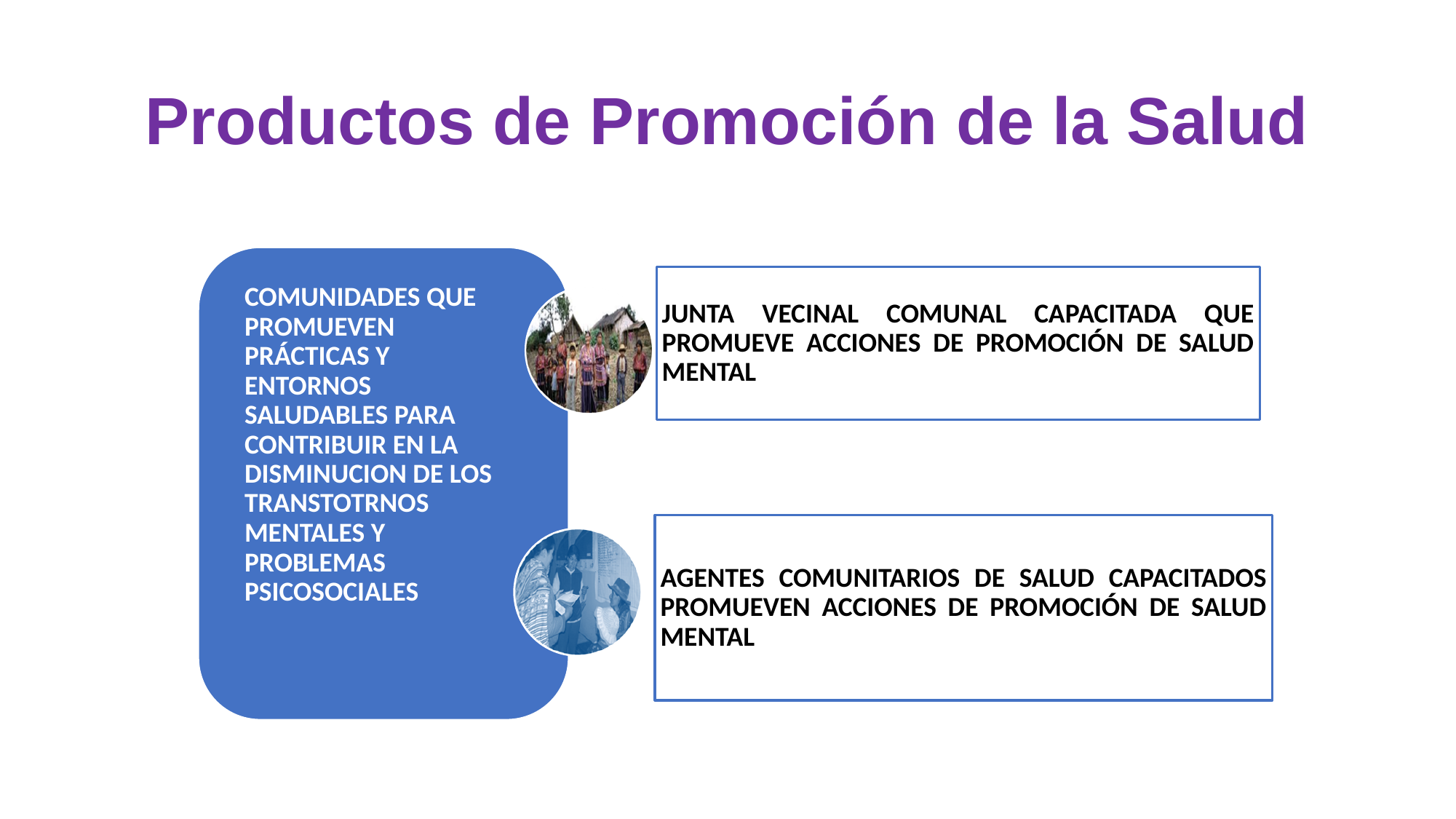

# Productos de Promoción de la Salud

COMUNIDADES QUE PROMUEVEN PRÁCTICAS Y ENTORNOS SALUDABLES PARA CONTRIBUIR EN LA DISMINUCION DE LOS TRANSTOTRNOS MENTALES Y PROBLEMAS PSICOSOCIALES

JUNTA VECINAL COMUNAL CAPACITADA QUE PROMUEVE ACCIONES DE PROMOCIÓN DE SALUD MENTAL
AGENTES COMUNITARIOS DE SALUD CAPACITADOS PROMUEVEN ACCIONES DE PROMOCIÓN DE SALUD MENTAL